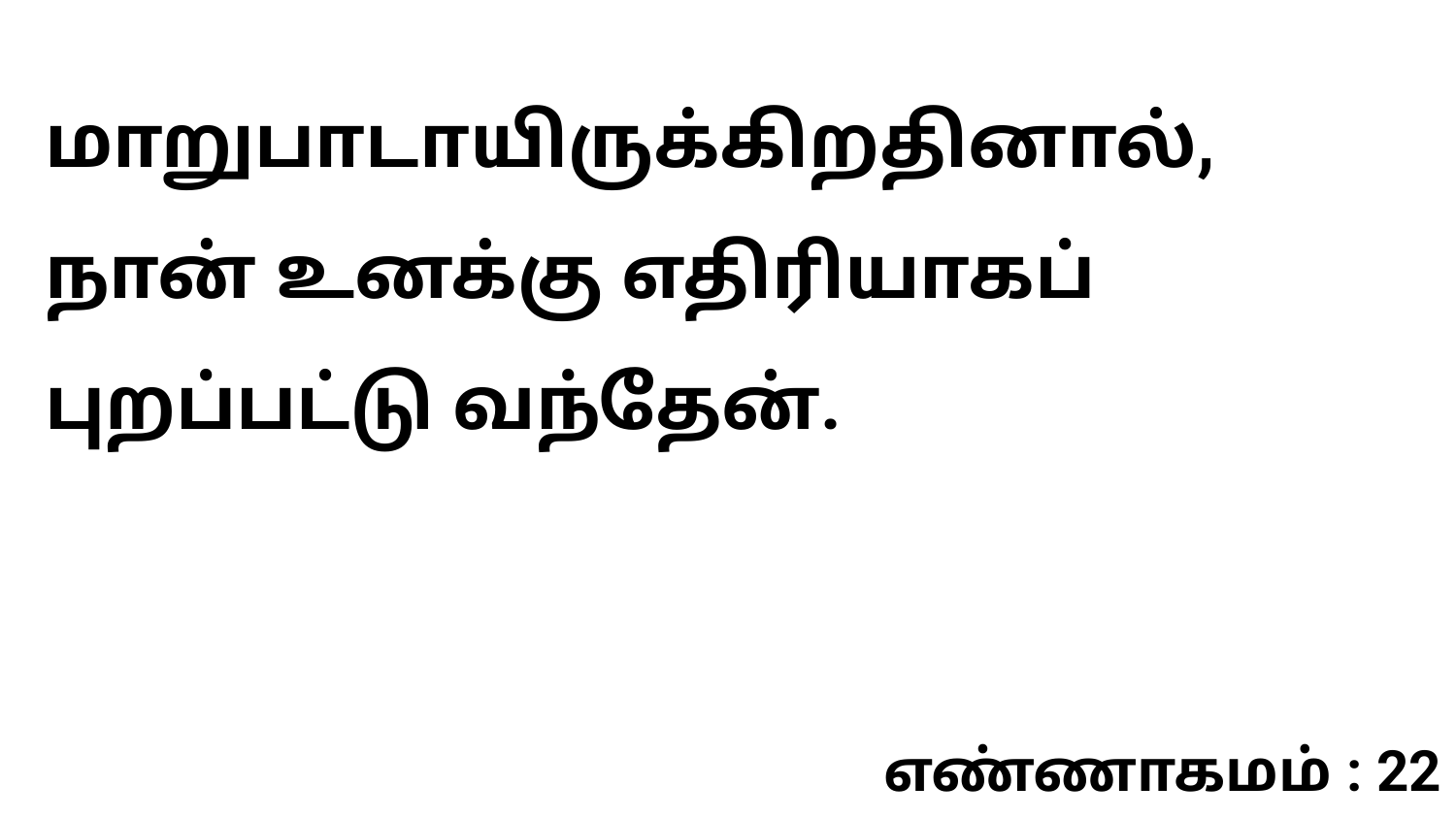

மாறுபாடாயிருக்கிறதினால், நான் உனக்கு எதிரியாகப் புறப்பட்டு வந்தேன்.
எண்ணாகமம் : 22